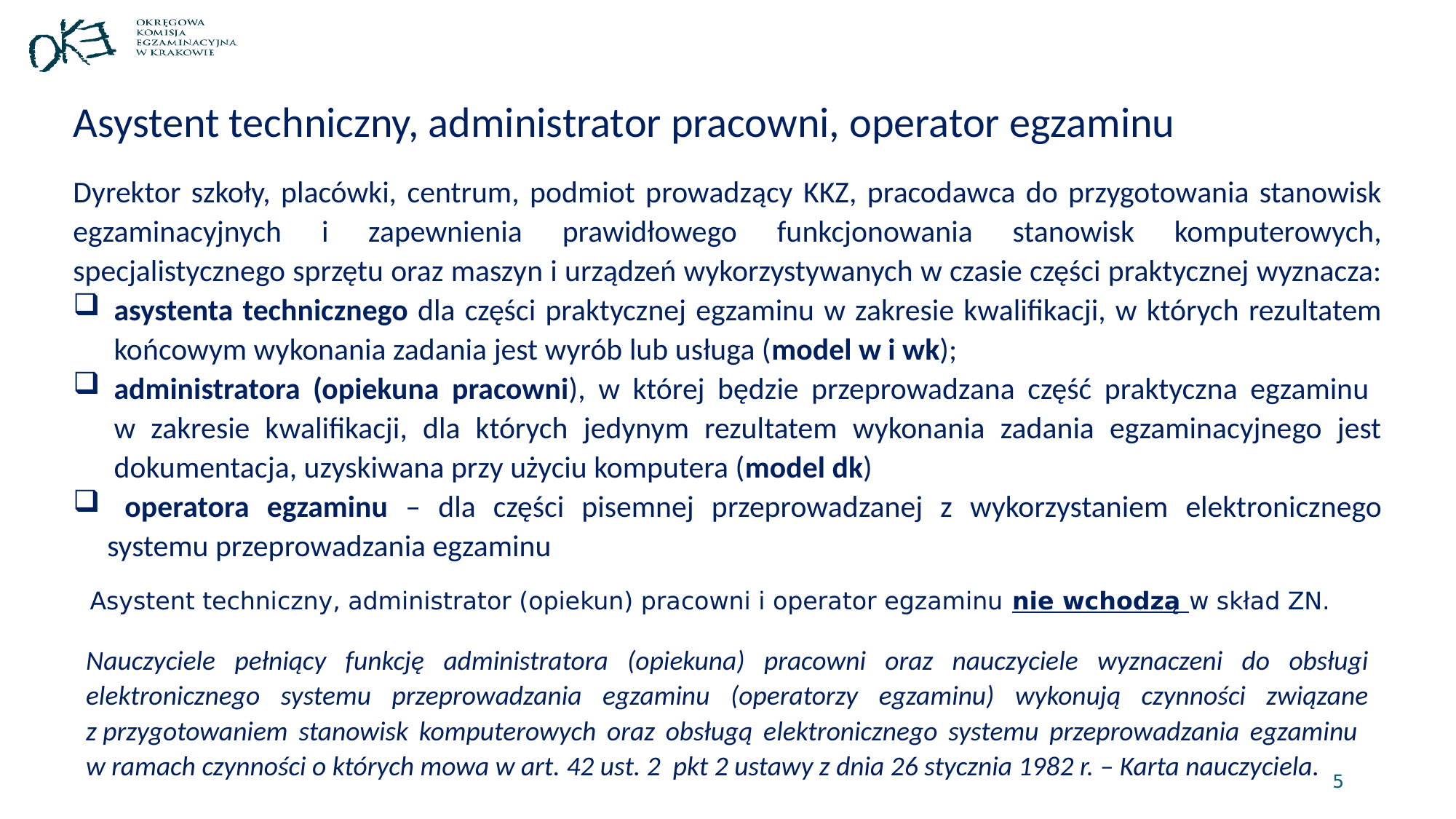

Asystent techniczny, administrator pracowni, operator egzaminu
Dyrektor szkoły, placówki, centrum, podmiot prowadzący KKZ, pracodawca do przygotowania stanowisk egzaminacyjnych i zapewnienia prawidłowego funkcjonowania stanowisk komputerowych, specjalistycznego sprzętu oraz maszyn i urządzeń wykorzystywanych w czasie części praktycznej wyznacza:
asystenta technicznego dla części praktycznej egzaminu w zakresie kwalifikacji, w których rezultatem końcowym wykonania zadania jest wyrób lub usługa (model w i wk);
administratora (opiekuna pracowni), w której będzie przeprowadzana część praktyczna egzaminu
w zakresie kwalifikacji, dla których jedynym rezultatem wykonania zadania egzaminacyjnego jest dokumentacja, uzyskiwana przy użyciu komputera (model dk)
 operatora egzaminu – dla części pisemnej przeprowadzanej z wykorzystaniem elektronicznego systemu przeprowadzania egzaminu
Asystent techniczny, administrator (opiekun) pracowni i operator egzaminu nie wchodzą w skład ZN.
Nauczyciele pełniący funkcję administratora (opiekuna) pracowni oraz nauczyciele wyznaczeni do obsługi elektronicznego systemu przeprowadzania egzaminu (operatorzy egzaminu) wykonują czynności związane z przygotowaniem stanowisk komputerowych oraz obsługą elektronicznego systemu przeprowadzania egzaminu
w ramach czynności o których mowa w art. 42 ust. 2  pkt 2 ustawy z dnia 26 stycznia 1982 r. – Karta nauczyciela.
5